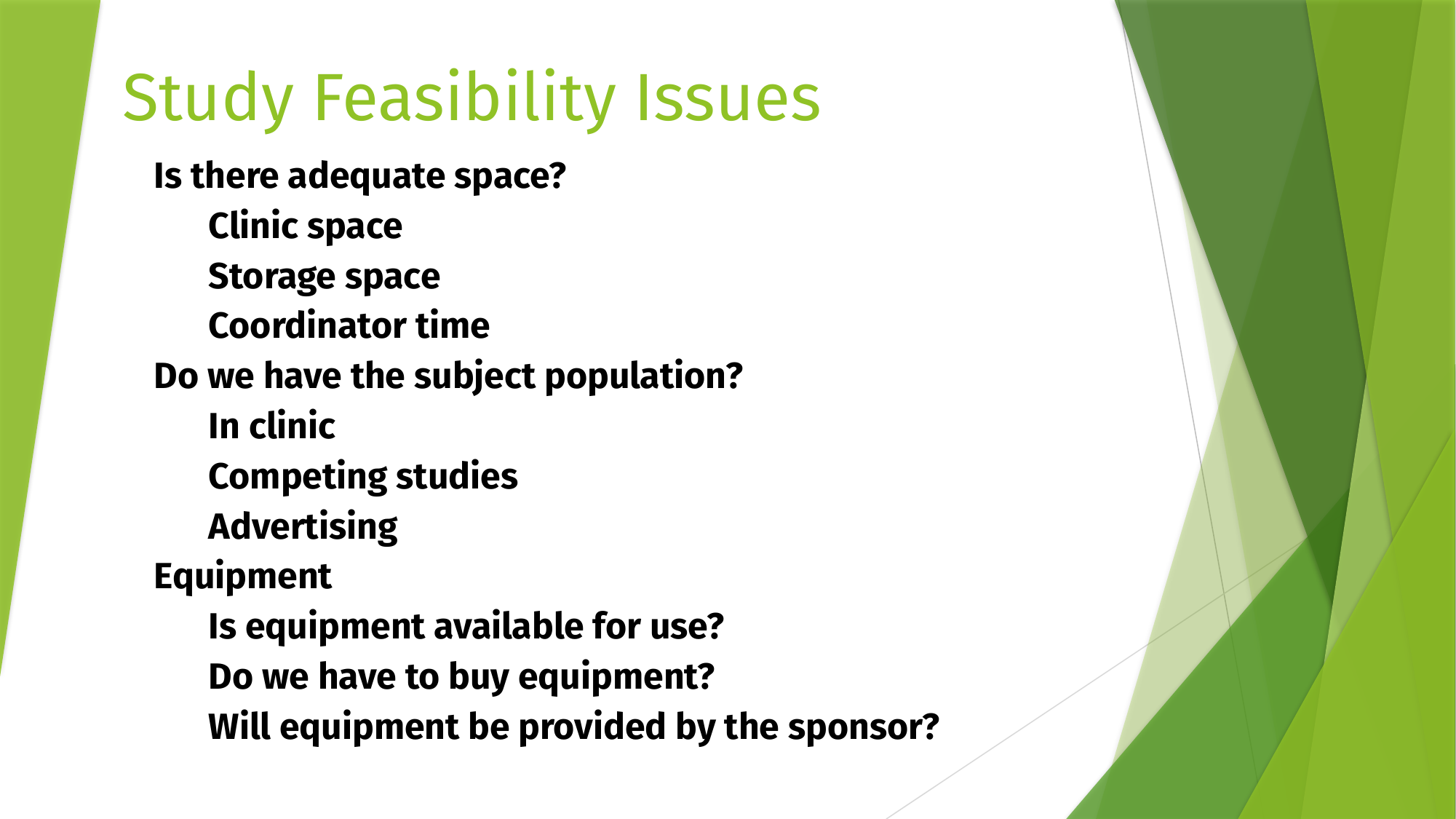

# Study Feasibility Issues
Is there adequate space?
Clinic space
Storage space
Coordinator time
Do we have the subject population?
In clinic
Competing studies
Advertising
Equipment
Is equipment available for use?
Do we have to buy equipment?
Will equipment be provided by the sponsor?